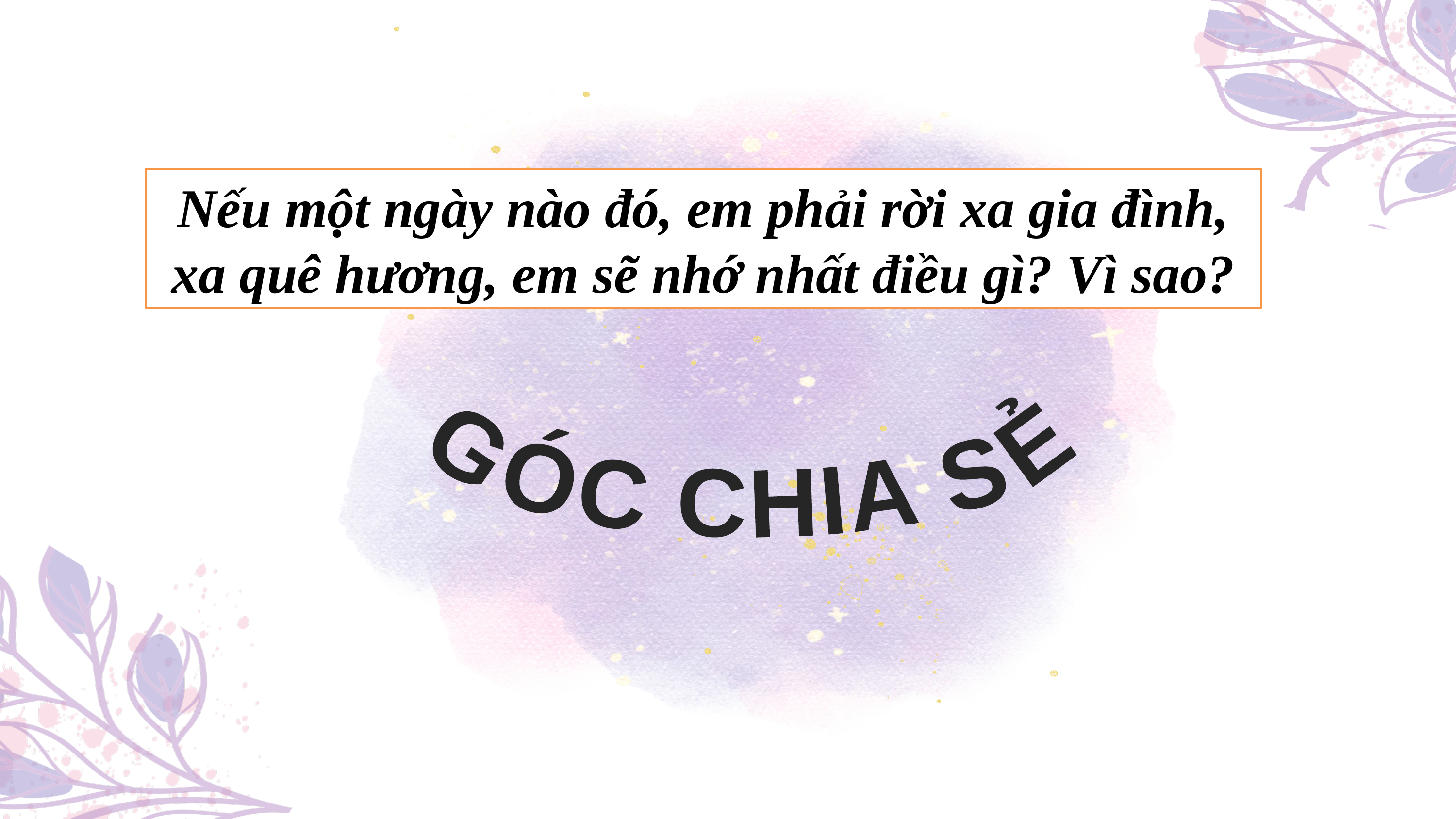

Nếu một ngày nào đó, em phải rời xa gia đình, xa quê hương, em sẽ nhớ nhất điều gì? Vì sao?
GÓC CHIA SẺ